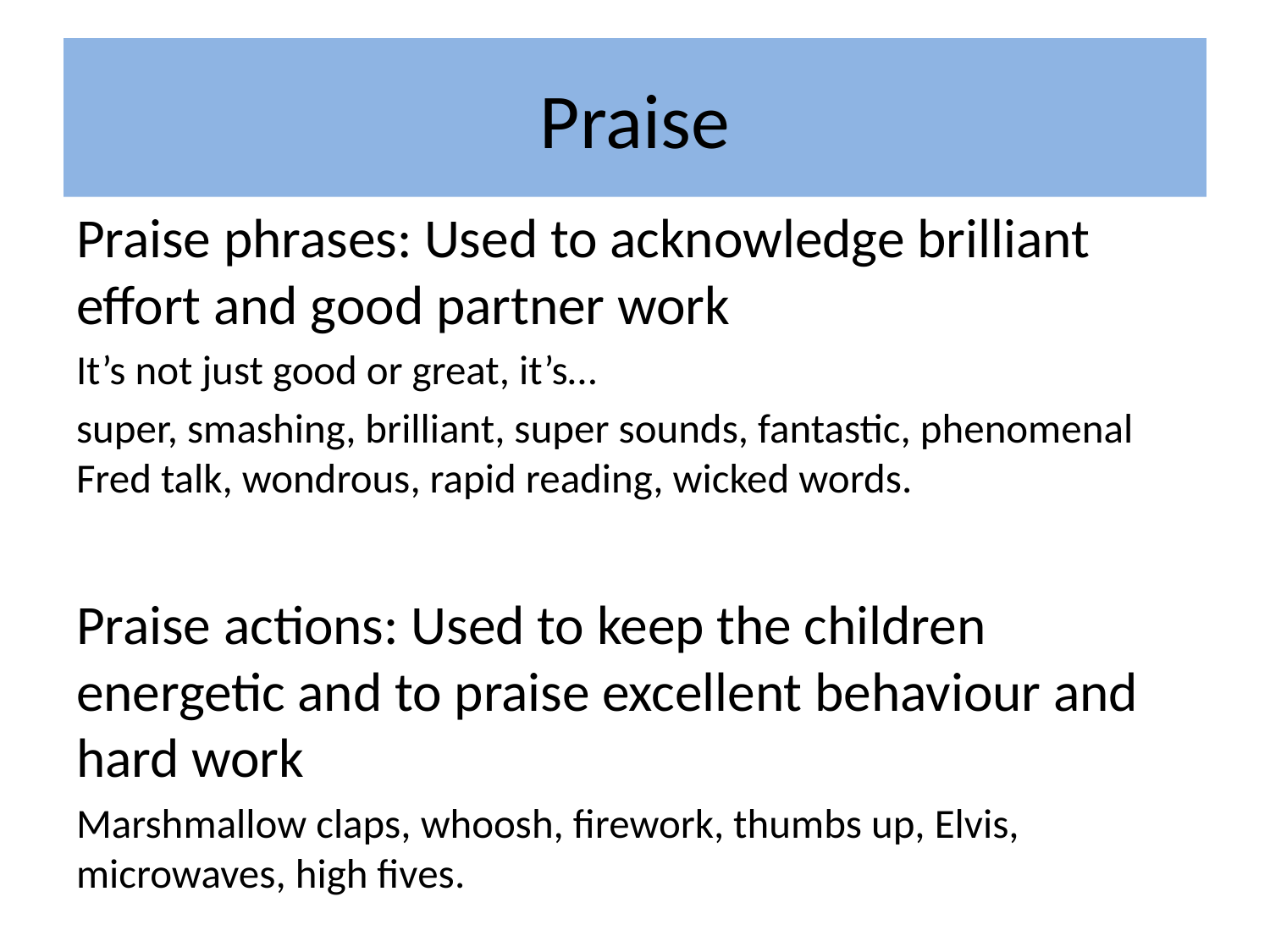

# Praise
Praise phrases: Used to acknowledge brilliant effort and good partner work
It’s not just good or great, it’s…
super, smashing, brilliant, super sounds, fantastic, phenomenal Fred talk, wondrous, rapid reading, wicked words.

Praise actions: Used to keep the children energetic and to praise excellent behaviour and hard work
Marshmallow claps, whoosh, firework, thumbs up, Elvis, microwaves, high fives.